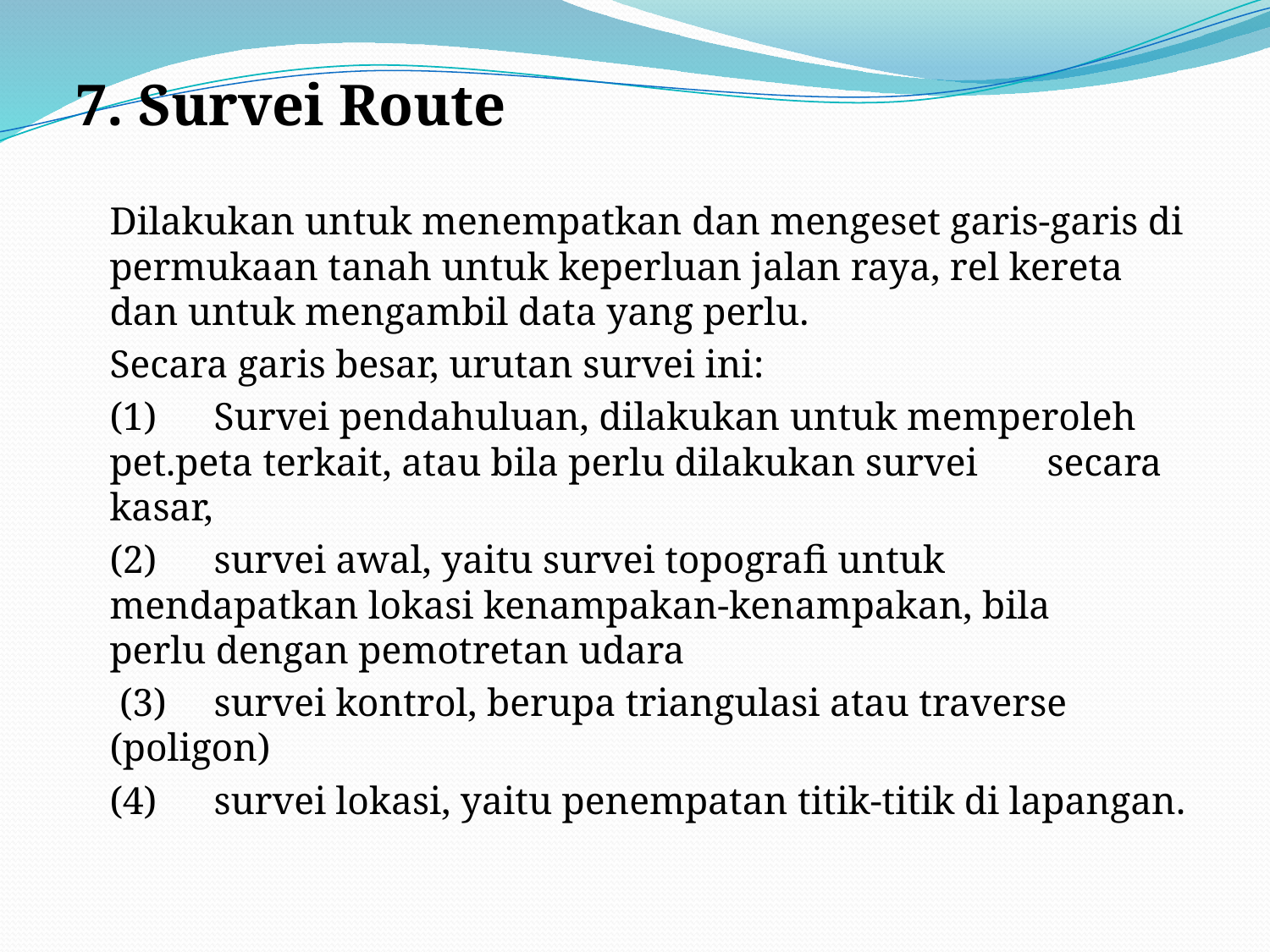

7. Survei Route

	Dilakukan untuk menempatkan dan mengeset garis-garis di permukaan tanah untuk keperluan jalan raya, rel kereta dan untuk mengambil data yang perlu.
	Secara garis besar, urutan survei ini:
	(1) 	Survei pendahuluan, dilakukan untuk memperoleh 	pet.peta terkait, atau bila perlu dilakukan survei 	secara kasar,
	(2) 	survei awal, yaitu survei topografi untuk 	mendapatkan lokasi kenampakan-kenampakan, bila 	perlu dengan pemotretan udara
	 (3) 	survei kontrol, berupa triangulasi atau traverse 	(poligon)
	(4) 	survei lokasi, yaitu penempatan titik-titik di lapangan.